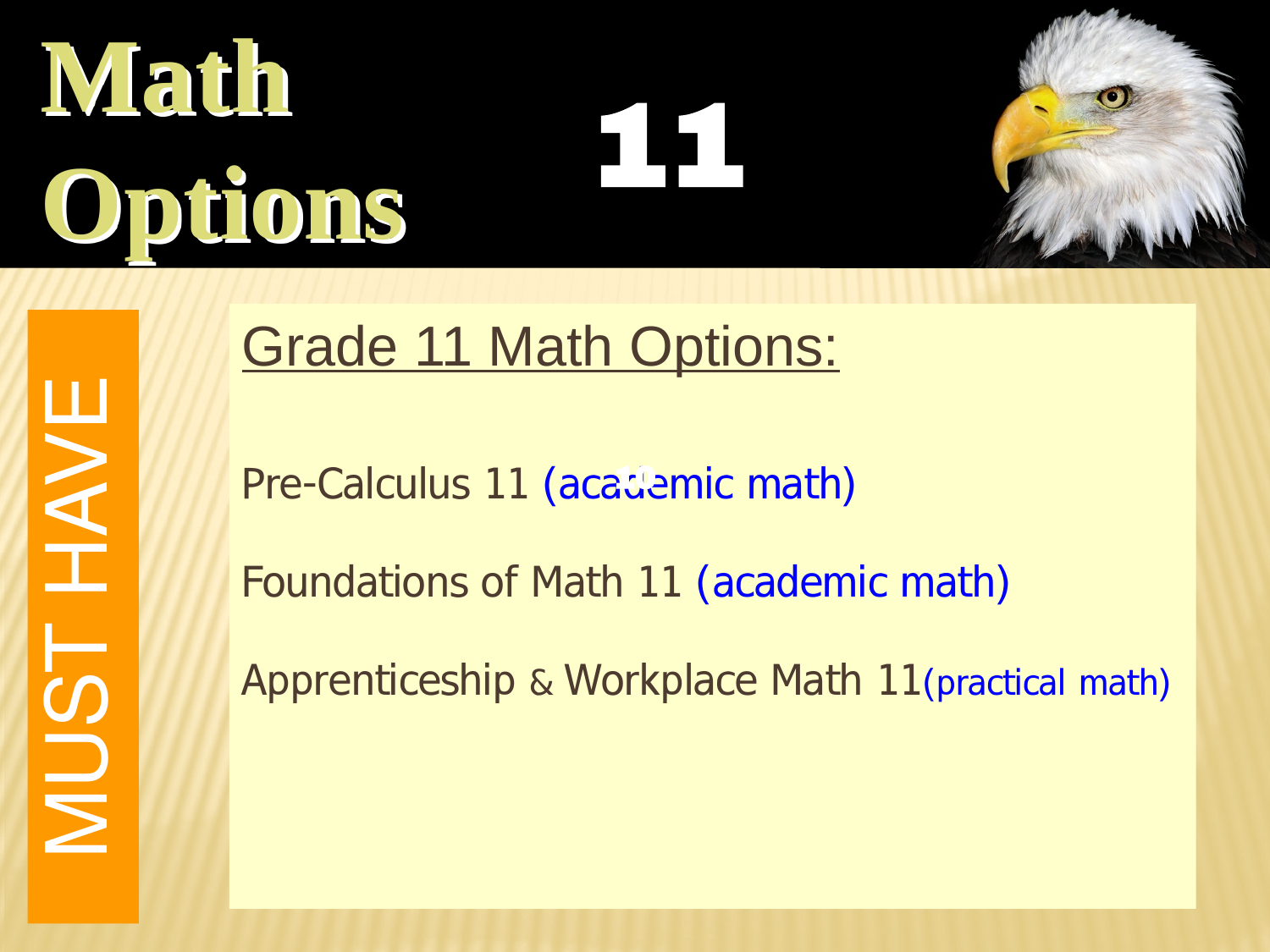

Math
Options
11
Grade 11 Math Options:

Pre-Calculus 11 (academic math)

Foundations of Math 11 (academic math)

Apprenticeship & Workplace Math 11(practical math)

10
MUST HAVE